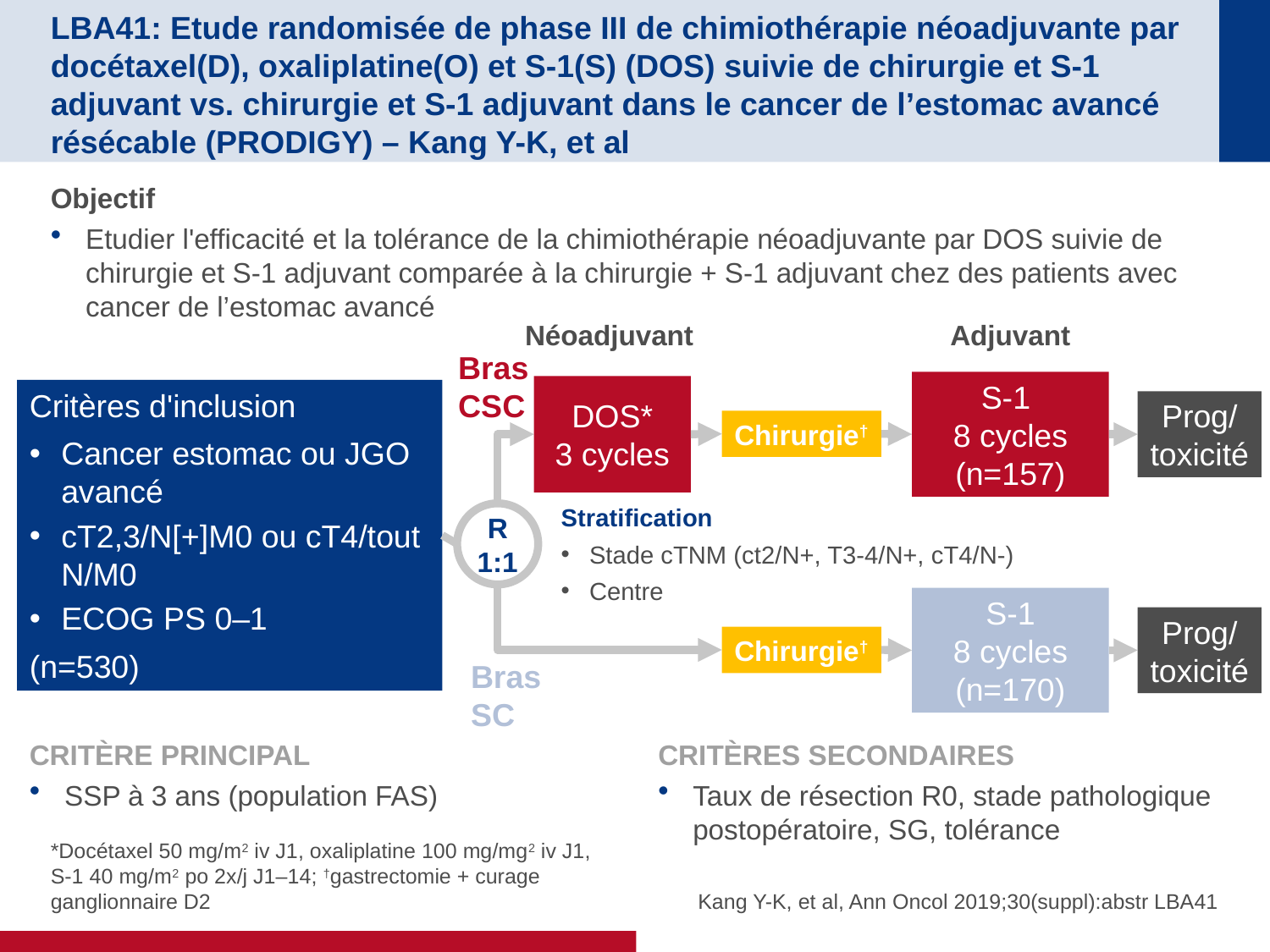

# LBA41: Etude randomisée de phase III de chimiothérapie néoadjuvante par docétaxel(D), oxaliplatine(O) et S-1(S) (DOS) suivie de chirurgie et S-1 adjuvant vs. chirurgie et S-1 adjuvant dans le cancer de l’estomac avancé résécable (PRODIGY) – Kang Y-K, et al
Objectif
Etudier l'efficacité et la tolérance de la chimiothérapie néoadjuvante par DOS suivie de chirurgie et S-1 adjuvant comparée à la chirurgie + S-1 adjuvant chez des patients avec cancer de l’estomac avancé
Néoadjuvant
Adjuvant
Bras
CSC
S-1
8 cycles
(n=157)
DOS*
3 cycles
Critères d'inclusion
Cancer estomac ou JGO avancé
cT2,3/N[+]M0 ou cT4/tout N/M0
ECOG PS 0–1
(n=530)
Prog/
toxicité
Chirurgie†
Stratification
Stade cTNM (ct2/N+, T3-4/N+, cT4/N-)
Centre
R
1:1
S-1
8 cycles
(n=170)
Prog/
toxicité
Chirurgie†
Bras
SC
CRITÈRE PRINCIPAL
SSP à 3 ans (population FAS)
CRITÈRES SECONDAIRES
Taux de résection R0, stade pathologique postopératoire, SG, tolérance
*Docétaxel 50 mg/m2 iv J1, oxaliplatine 100 mg/mg2 iv J1,
S-1 40 mg/m2 po 2x/j J1–14; †gastrectomie + curage ganglionnaire D2
Kang Y-K, et al, Ann Oncol 2019;30(suppl):abstr LBA41